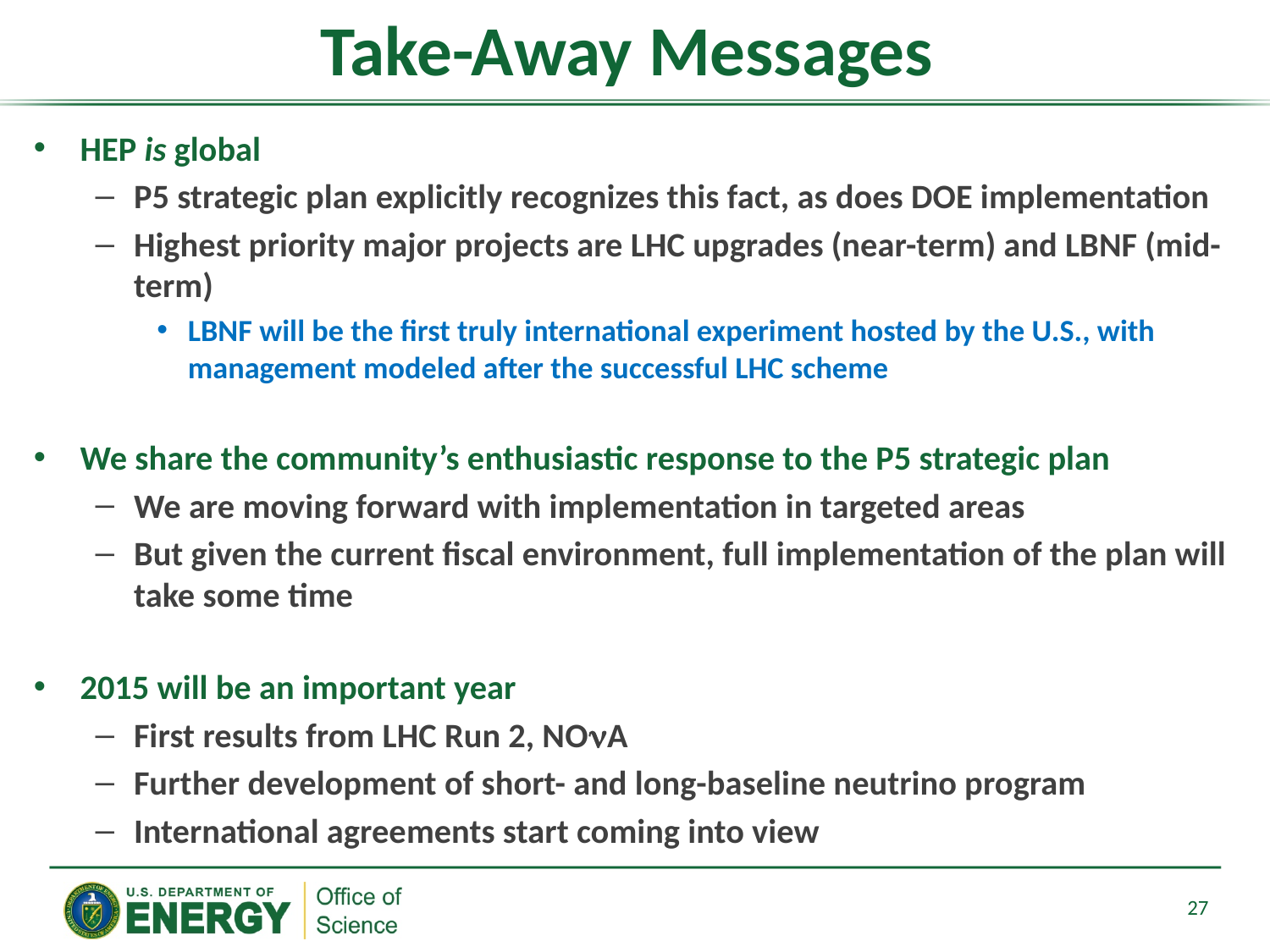

# Take-Away Messages
HEP is global
P5 strategic plan explicitly recognizes this fact, as does DOE implementation
Highest priority major projects are LHC upgrades (near-term) and LBNF (mid-term)
LBNF will be the first truly international experiment hosted by the U.S., with management modeled after the successful LHC scheme

We share the community’s enthusiastic response to the P5 strategic plan
We are moving forward with implementation in targeted areas
But given the current fiscal environment, full implementation of the plan will take some time

2015 will be an important year
First results from LHC Run 2, NOνA
Further development of short- and long-baseline neutrino program
International agreements start coming into view
27